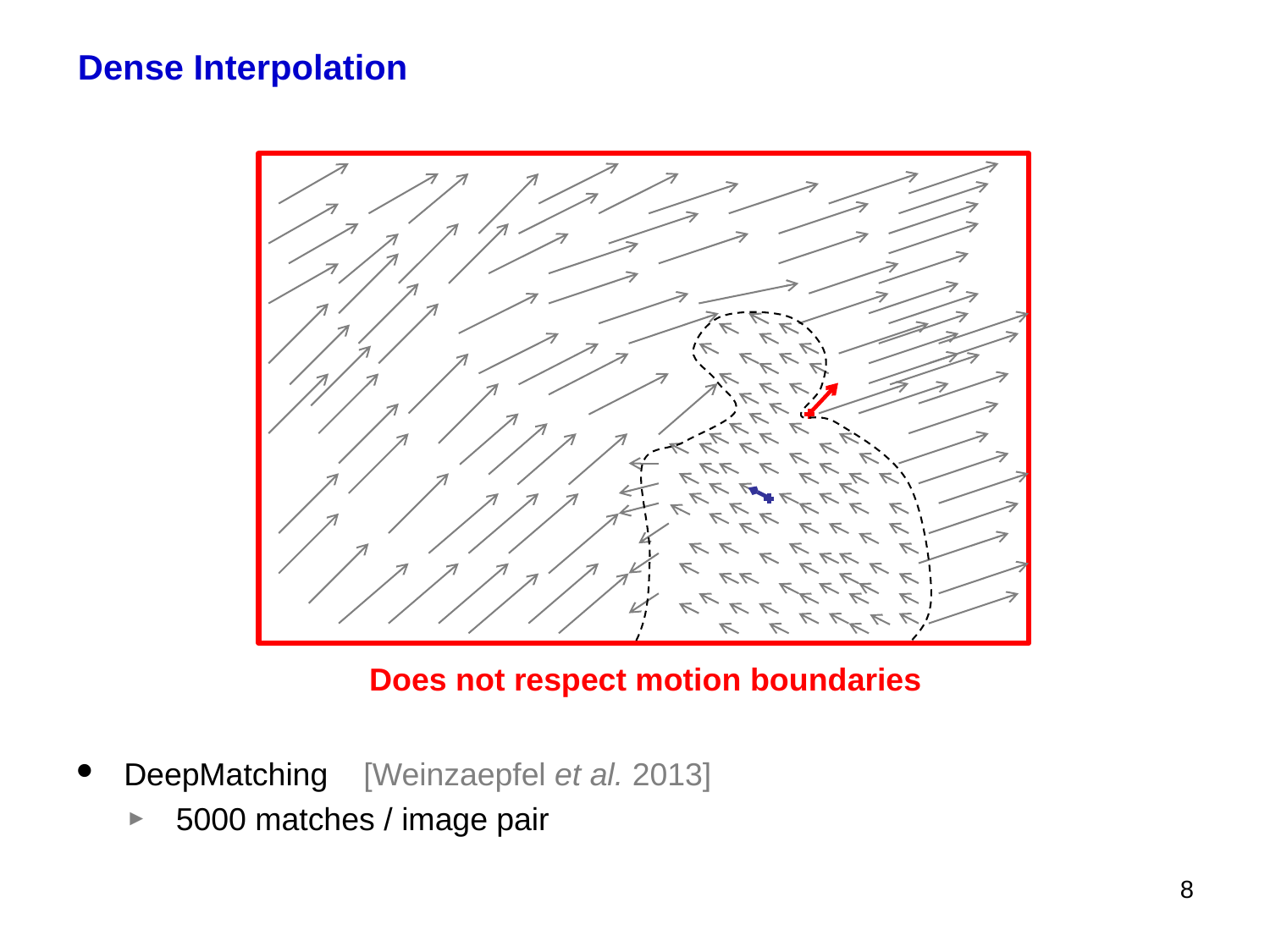

# Dense Interpolation

DeepMatching    [Weinzaepfel et al. 2013]
5000 matches / image pair

Does not respect motion boundaries
8